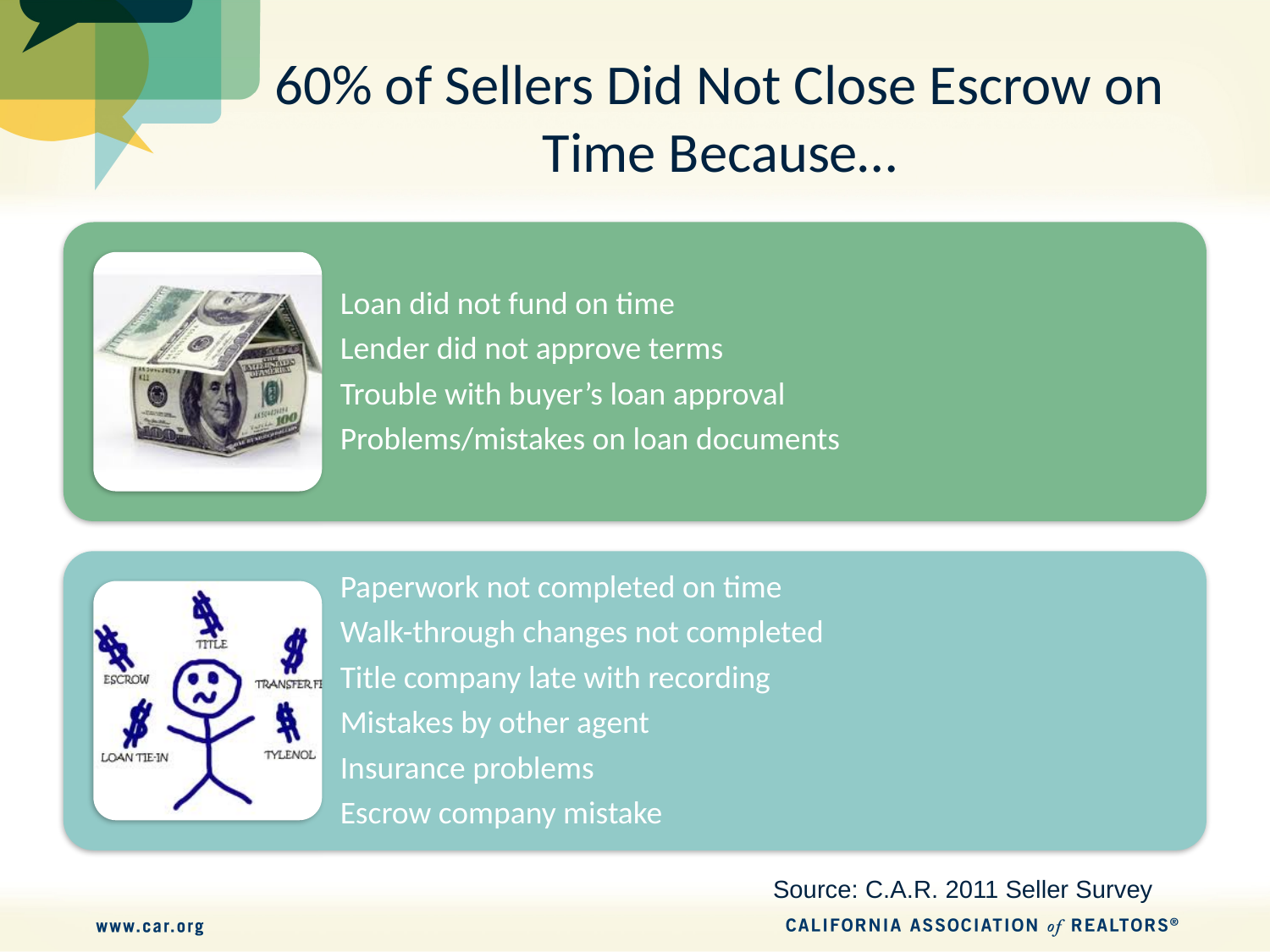

# 60% of Sellers Did Not Close Escrow on Time Because…
Loan did not fund on time
Lender did not approve terms
Trouble with buyer’s loan approval
Problems/mistakes on loan documents
Paperwork not completed on time
Walk-through changes not completed
Title company late with recording
Mistakes by other agent
Insurance problems
Escrow company mistake
Source: C.A.R. 2011 Seller Survey